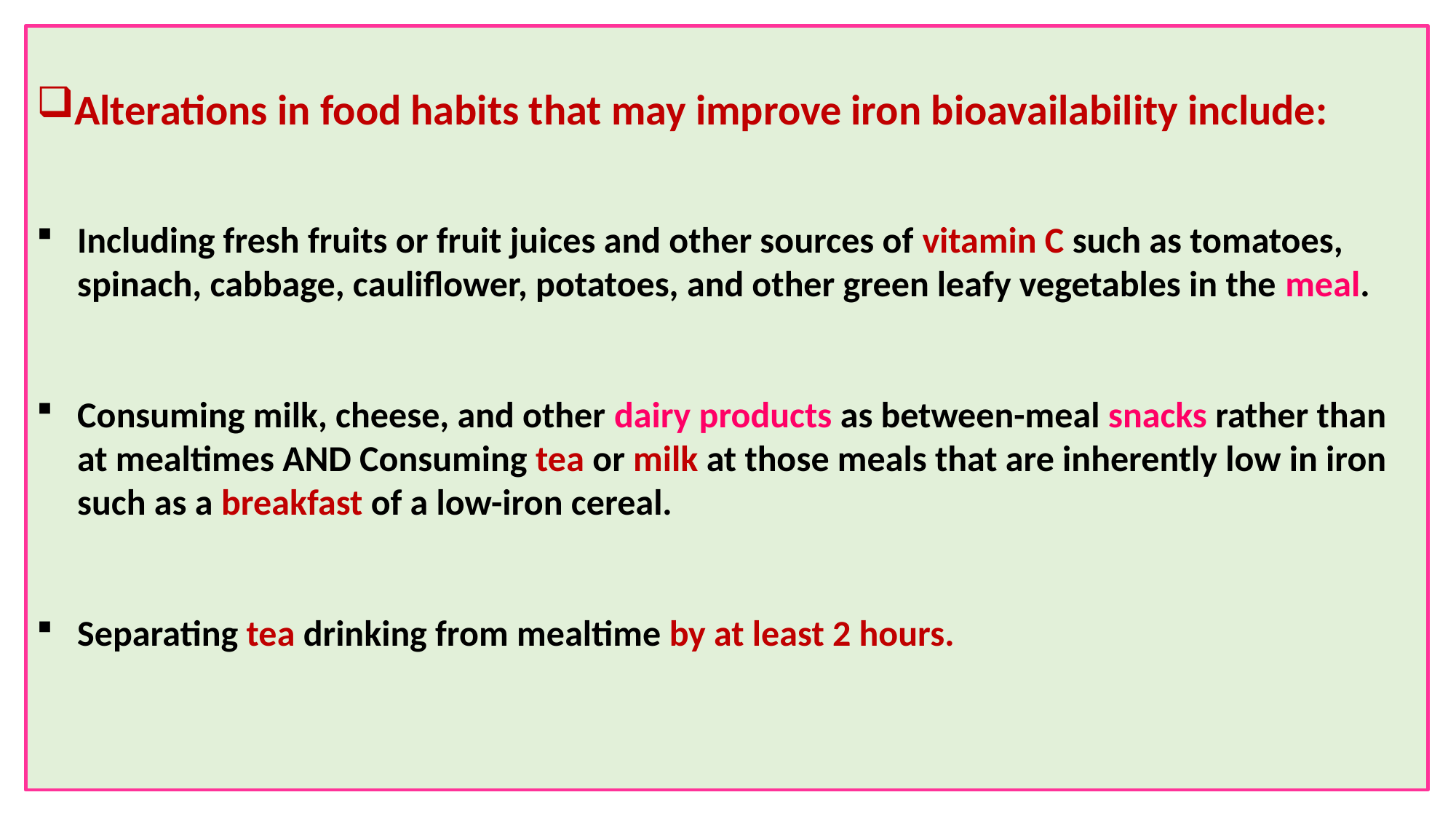

Alterations in food habits that may improve iron bioavailability include:

Including fresh fruits or fruit juices and other sources of vitamin C such as tomatoes, spinach, cabbage, cauliflower, potatoes, and other green leafy vegetables in the meal.

Consuming milk, cheese, and other dairy products as between-meal snacks rather than at mealtimes AND Consuming tea or milk at those meals that are inherently low in iron such as a breakfast of a low-iron cereal.

Separating tea drinking from mealtime by at least 2 hours.